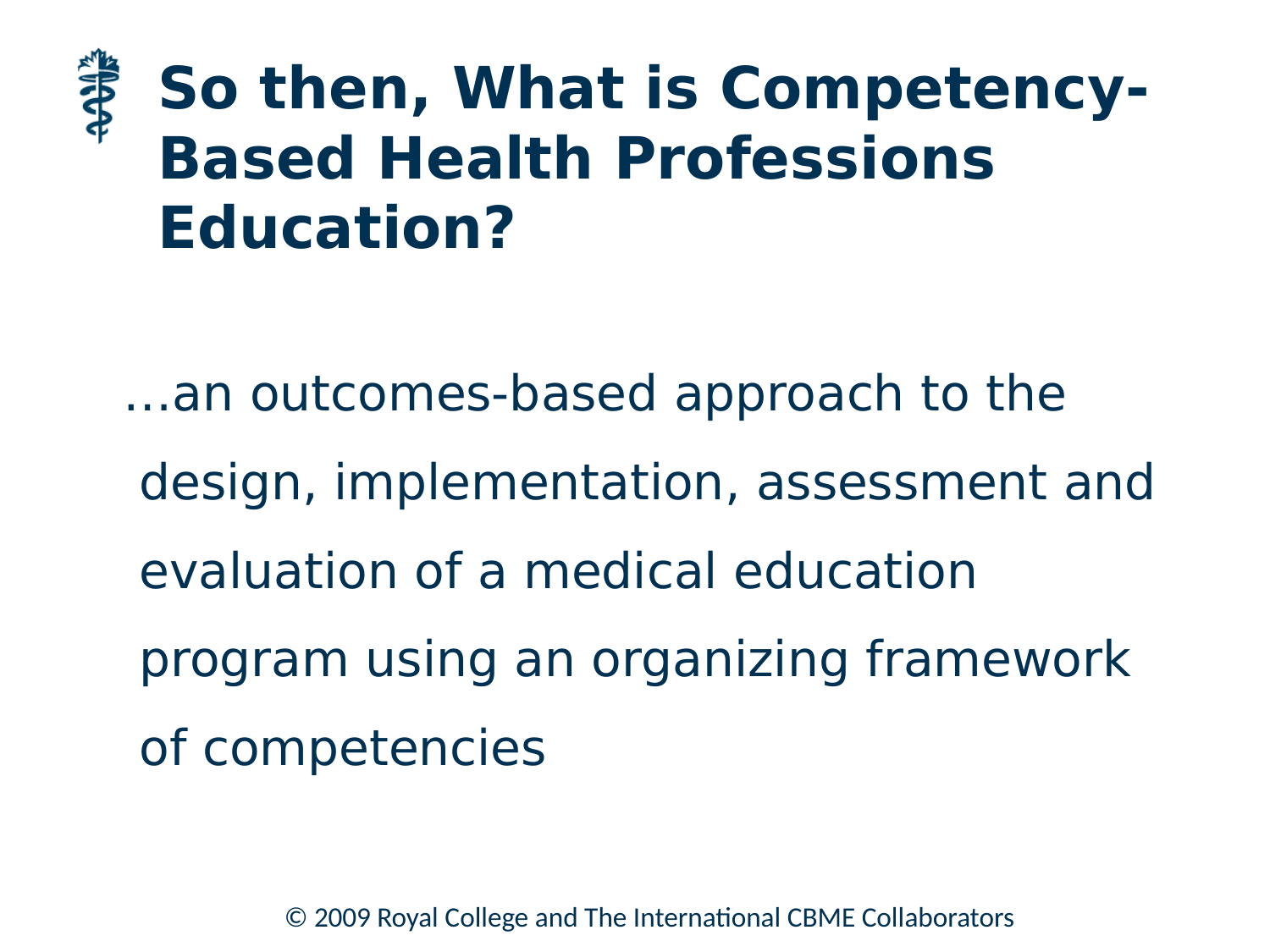

# So then, What is Competency-Based Health Professions Education?
 …an outcomes-based approach to the design, implementation, assessment and evaluation of a medical education program using an organizing framework of competencies
© 2009 Royal College and The International CBME Collaborators